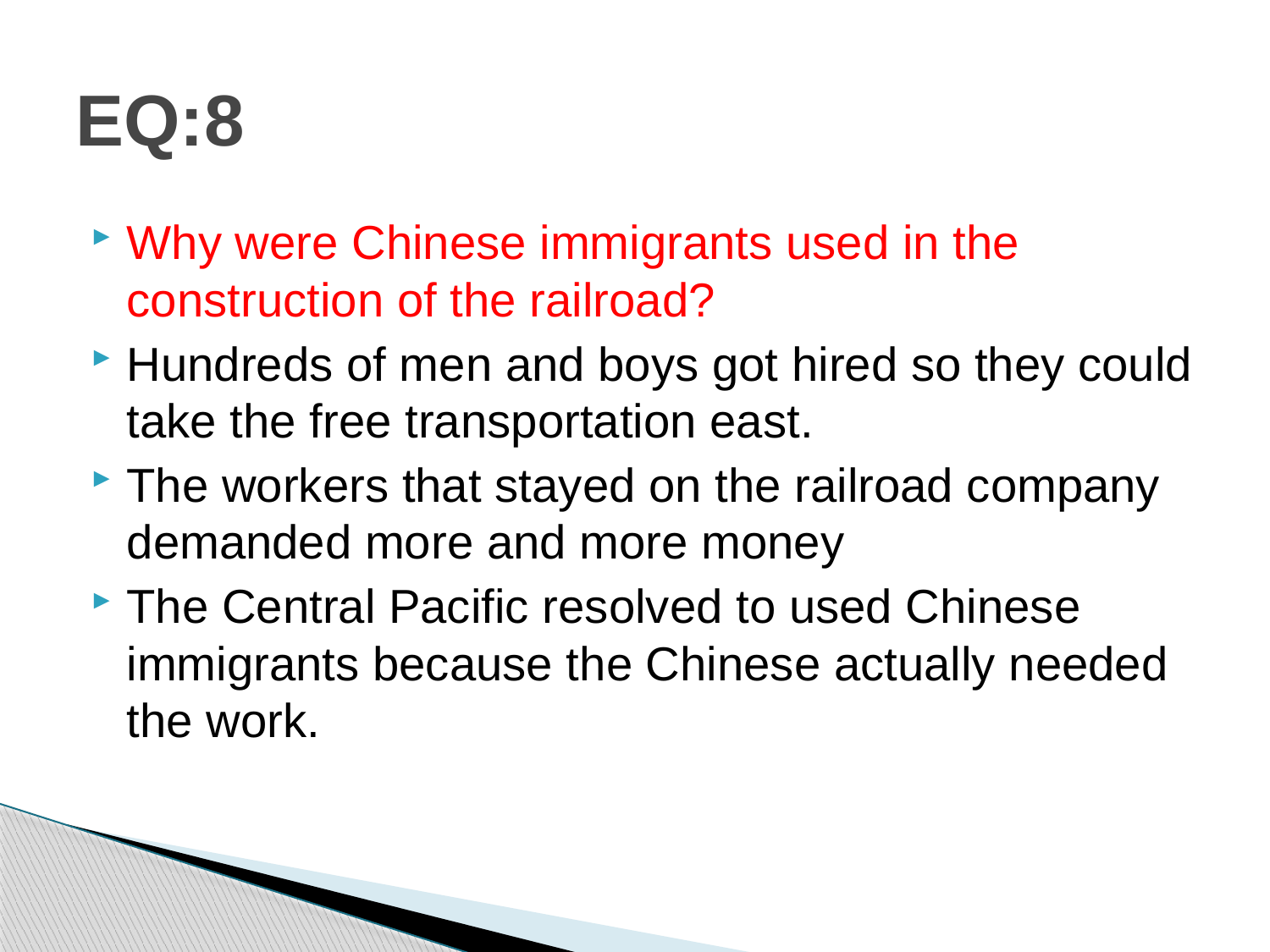

# EQ:8
Why were Chinese immigrants used in the construction of the railroad?
Hundreds of men and boys got hired so they could take the free transportation east.
The workers that stayed on the railroad company demanded more and more money
The Central Pacific resolved to used Chinese immigrants because the Chinese actually needed the work.